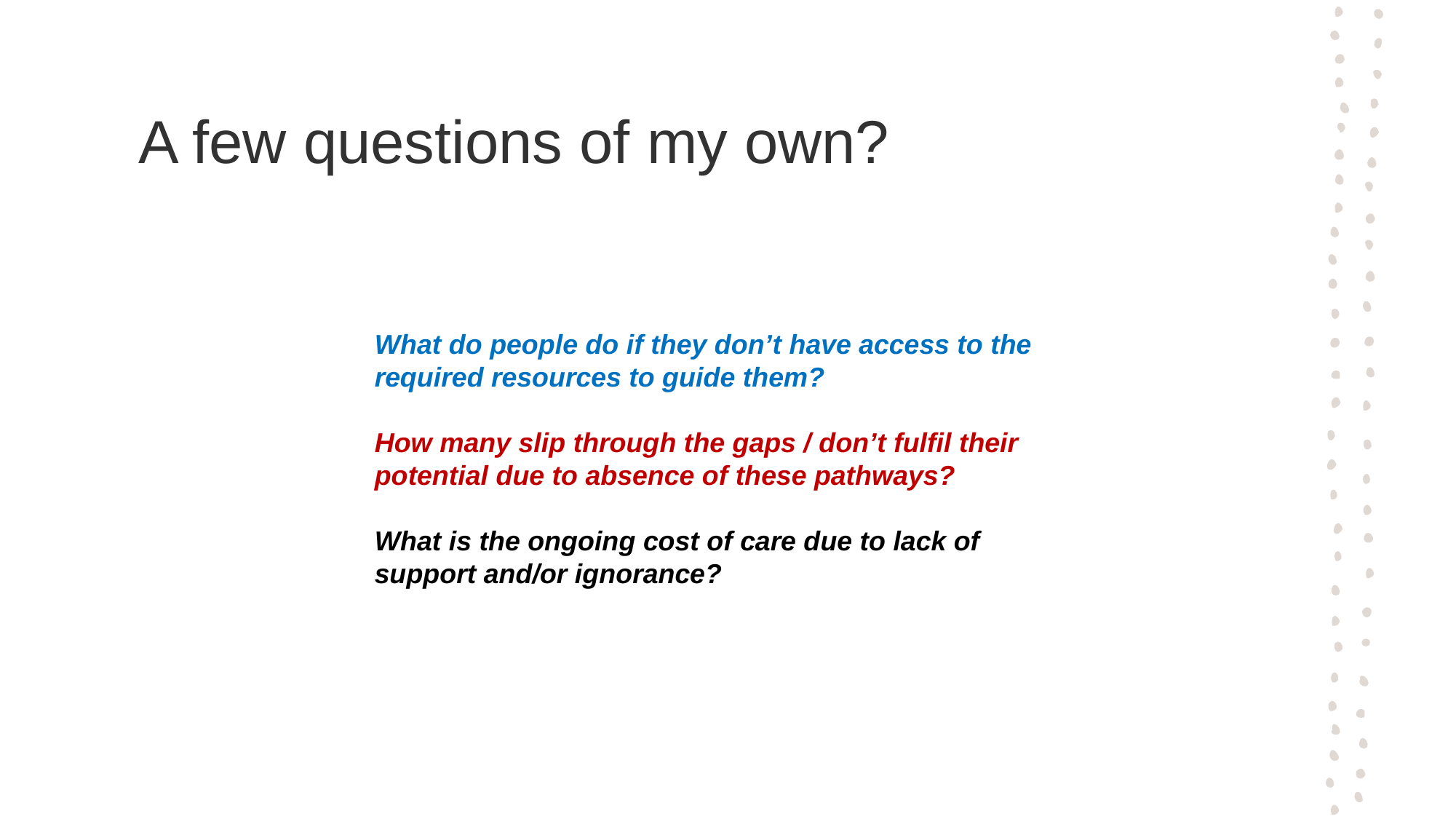

# A few questions of my own?

What do people do if they don’t have access to the required resources to guide them?

How many slip through the gaps / don’t fulfil their potential due to absence of these pathways?

What is the ongoing cost of care due to lack of support and/or ignorance?